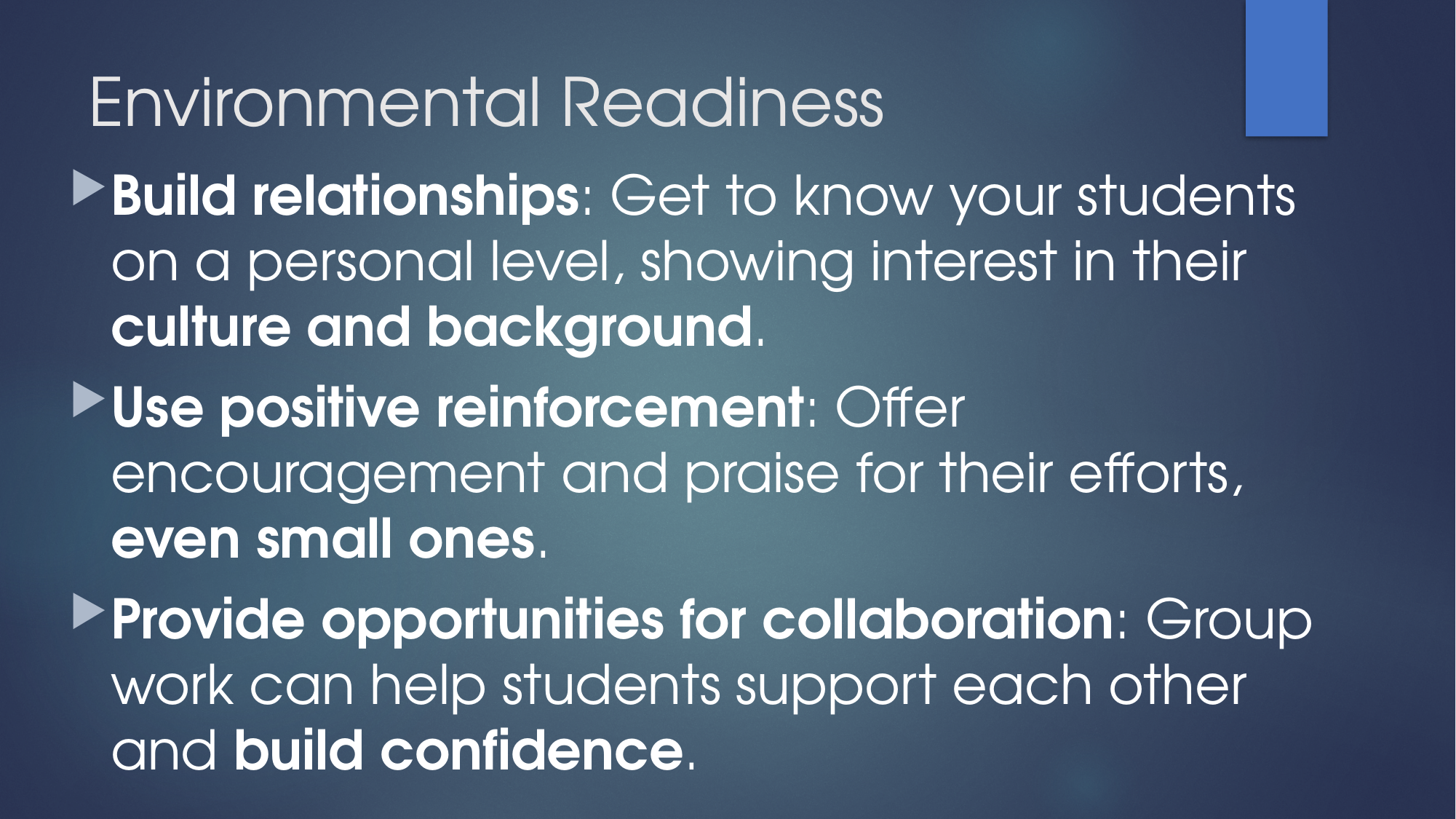

# Environmental Readiness
Build relationships: Get to know your students on a personal level, showing interest in their culture and background.
Use positive reinforcement: Offer encouragement and praise for their efforts, even small ones.
Provide opportunities for collaboration: Group work can help students support each other and build confidence.